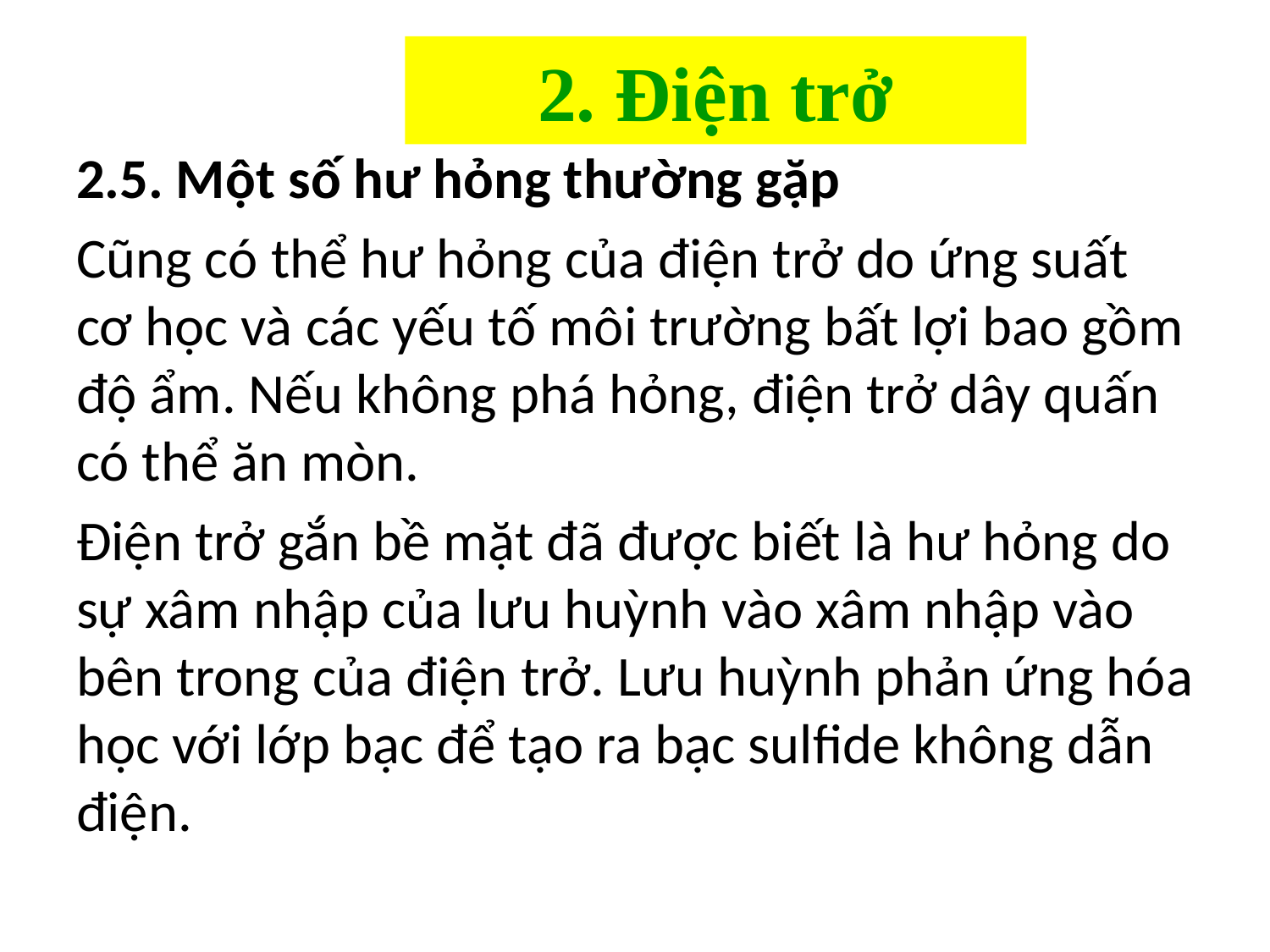

# 2. Điện trở
2.5. Một số hư hỏng thường gặp
Cũng có thể hư hỏng của điện trở do ứng suất cơ học và các yếu tố môi trường bất lợi bao gồm độ ẩm. Nếu không phá hỏng, điện trở dây quấn có thể ăn mòn.
Điện trở gắn bề mặt đã được biết là hư hỏng do sự xâm nhập của lưu huỳnh vào xâm nhập vào bên trong của điện trở. Lưu huỳnh phản ứng hóa học với lớp bạc để tạo ra bạc sulfide không dẫn điện.